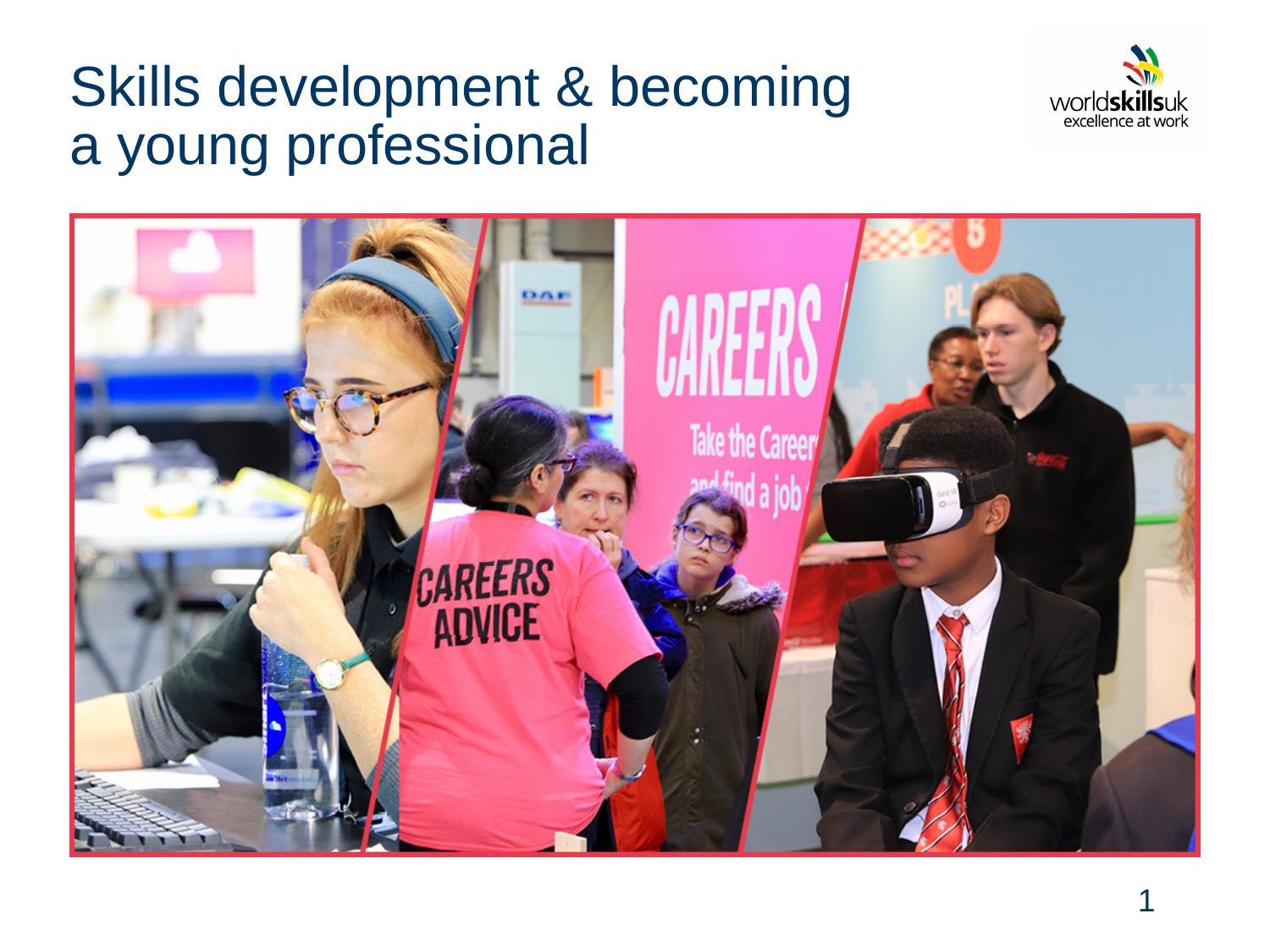

# Skills development & becoming a young professional
1